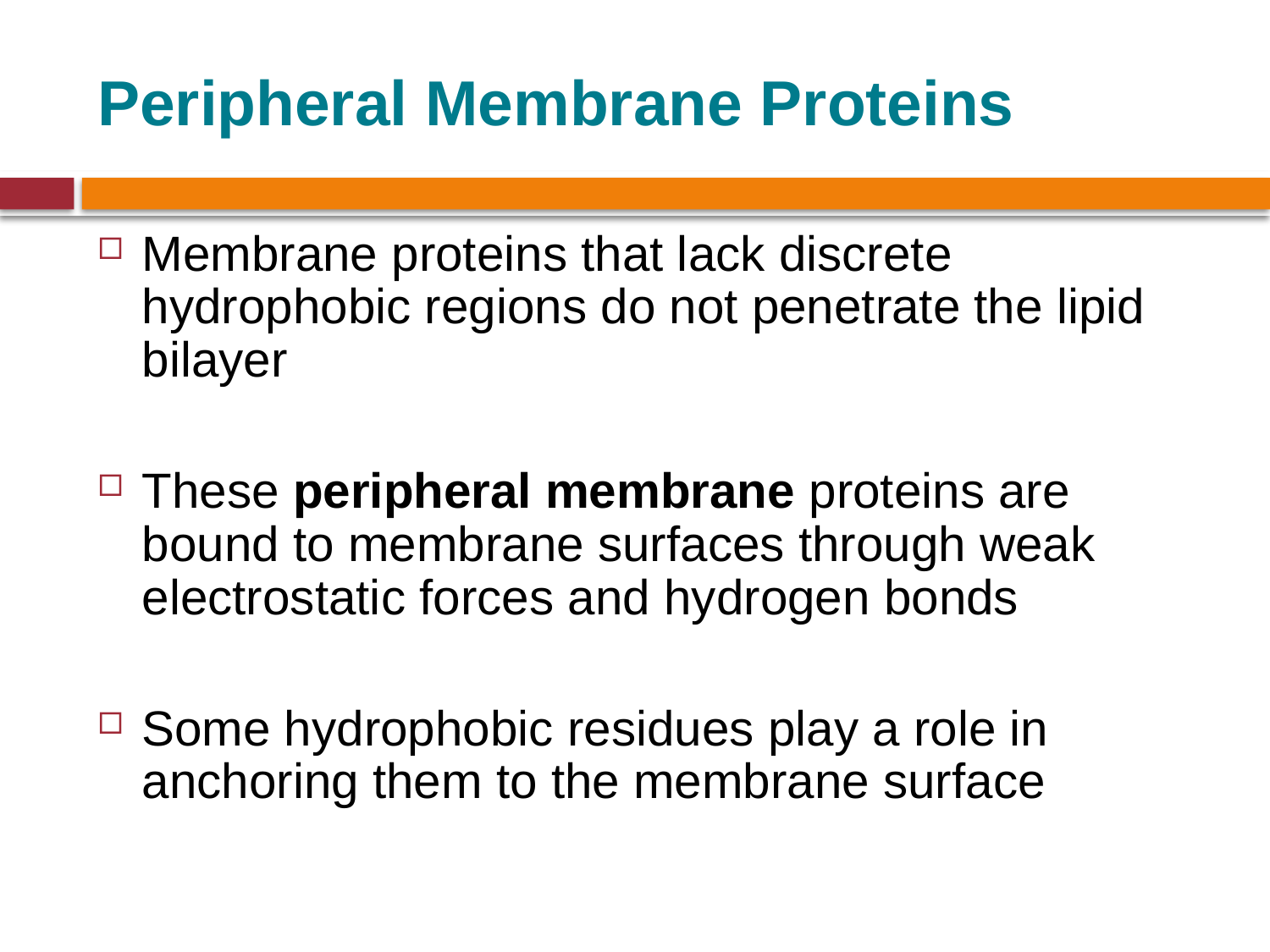

# Peripheral Membrane Proteins
Membrane proteins that lack discrete hydrophobic regions do not penetrate the lipid bilayer

These peripheral membrane proteins are bound to membrane surfaces through weak electrostatic forces and hydrogen bonds

Some hydrophobic residues play a role in anchoring them to the membrane surface